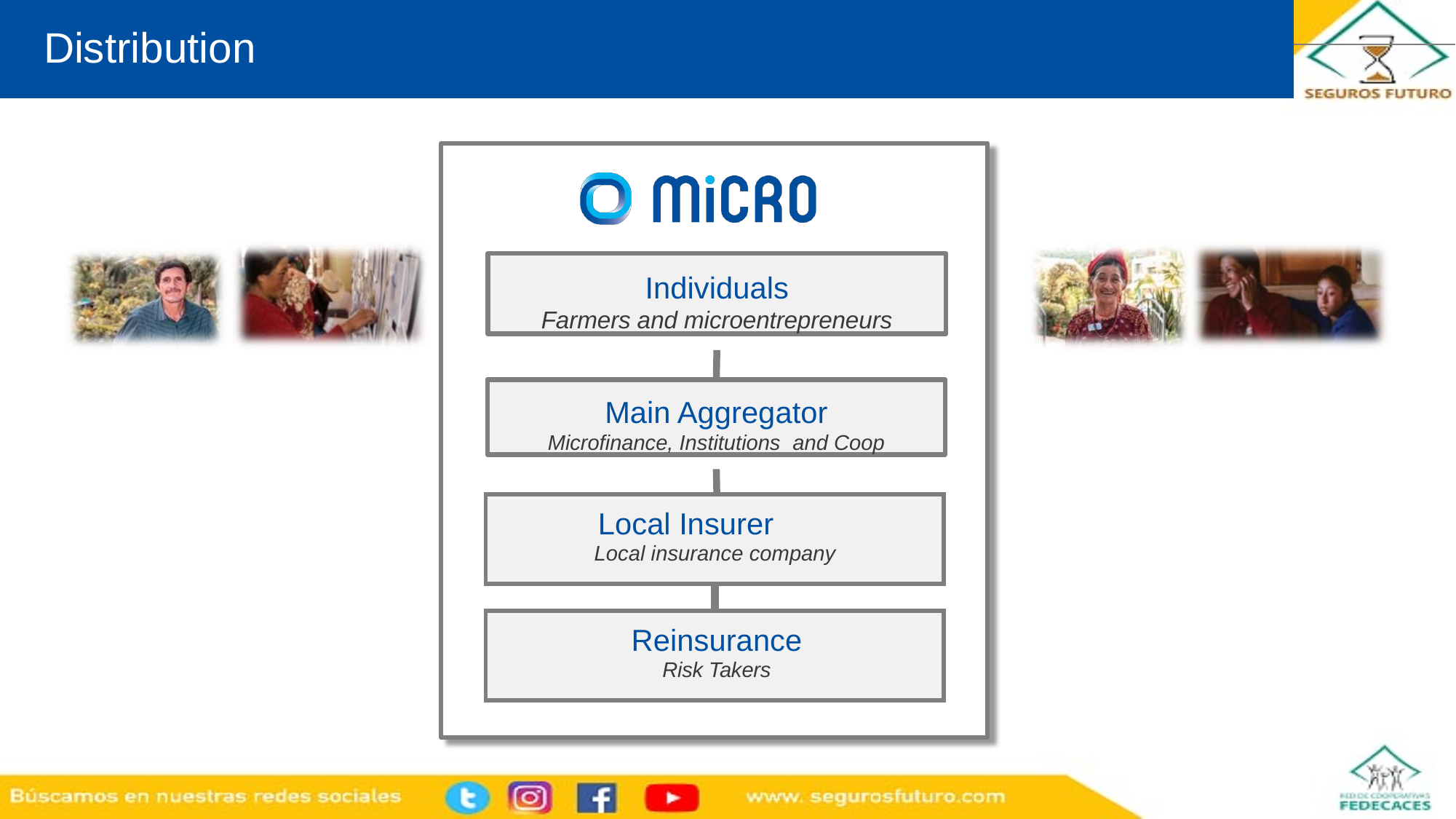

Distribution

# Distribución

Individuals
Farmers and microentrepreneurs

Main Aggregator
Microfinance, Institutions  and Coop

| Local Insurer Local insurance company |  |
| --- | --- |
|  |  |
| Reinsurance Risk Takers |  |